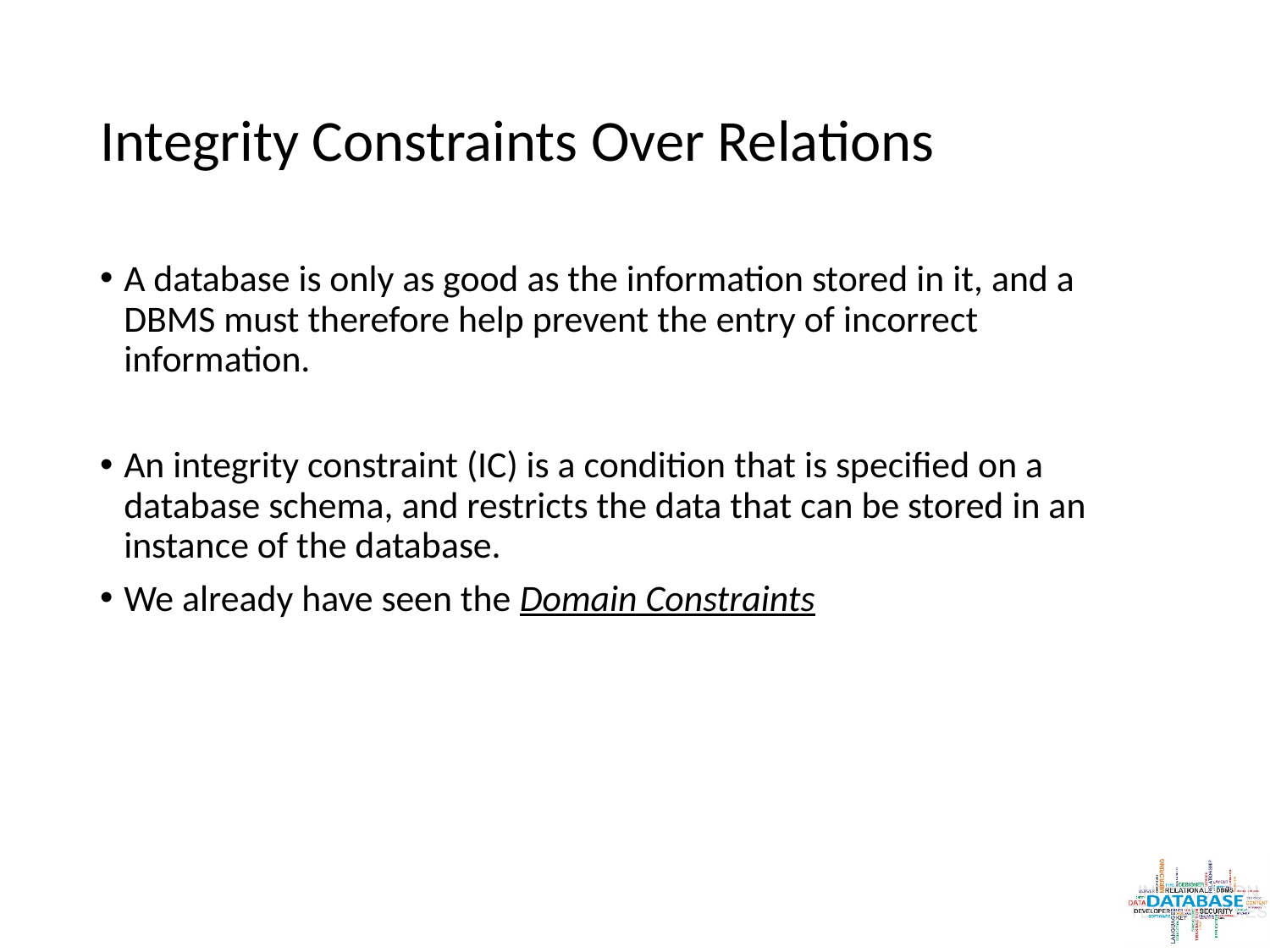

# Integrity Constraints Over Relations
A database is only as good as the information stored in it, and a DBMS must therefore help prevent the entry of incorrect information.

An integrity constraint (IC) is a condition that is speciﬁed on a database schema, and restricts the data that can be stored in an instance of the database.
We already have seen the Domain Constraints